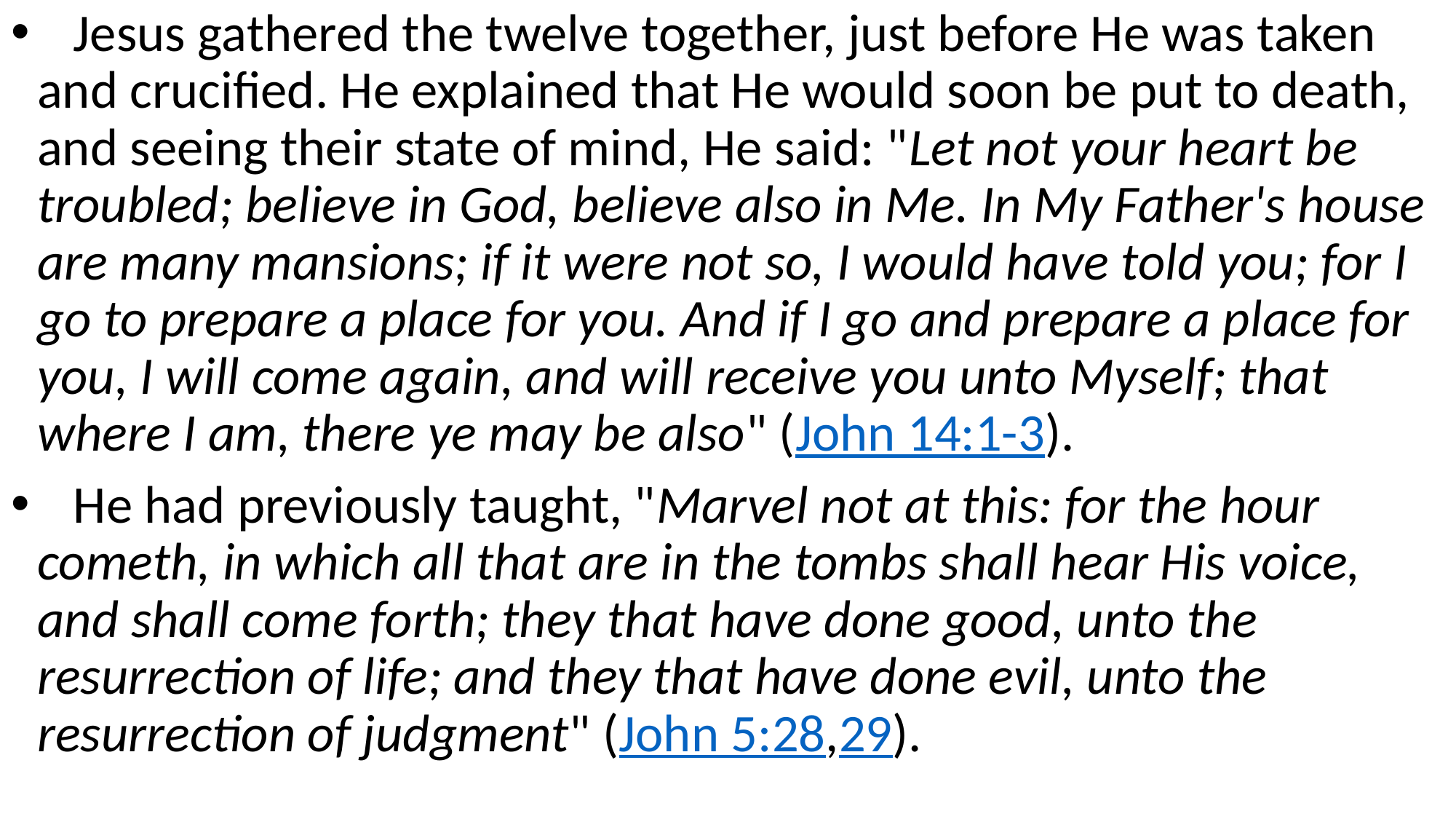

Jesus gathered the twelve together, just before He was taken and crucified. He explained that He would soon be put to death, and seeing their state of mind, He said: "Let not your heart be troubled; believe in God, believe also in Me. In My Father's house are many mansions; if it were not so, I would have told you; for I go to prepare a place for you. And if I go and prepare a place for you, I will come again, and will receive you unto Myself; that where I am, there ye may be also" (John 14:1-3).
   He had previously taught, "Marvel not at this: for the hour cometh, in which all that are in the tombs shall hear His voice, and shall come forth; they that have done good, unto the resurrection of life; and they that have done evil, unto the resurrection of judgment" (John 5:28,29).